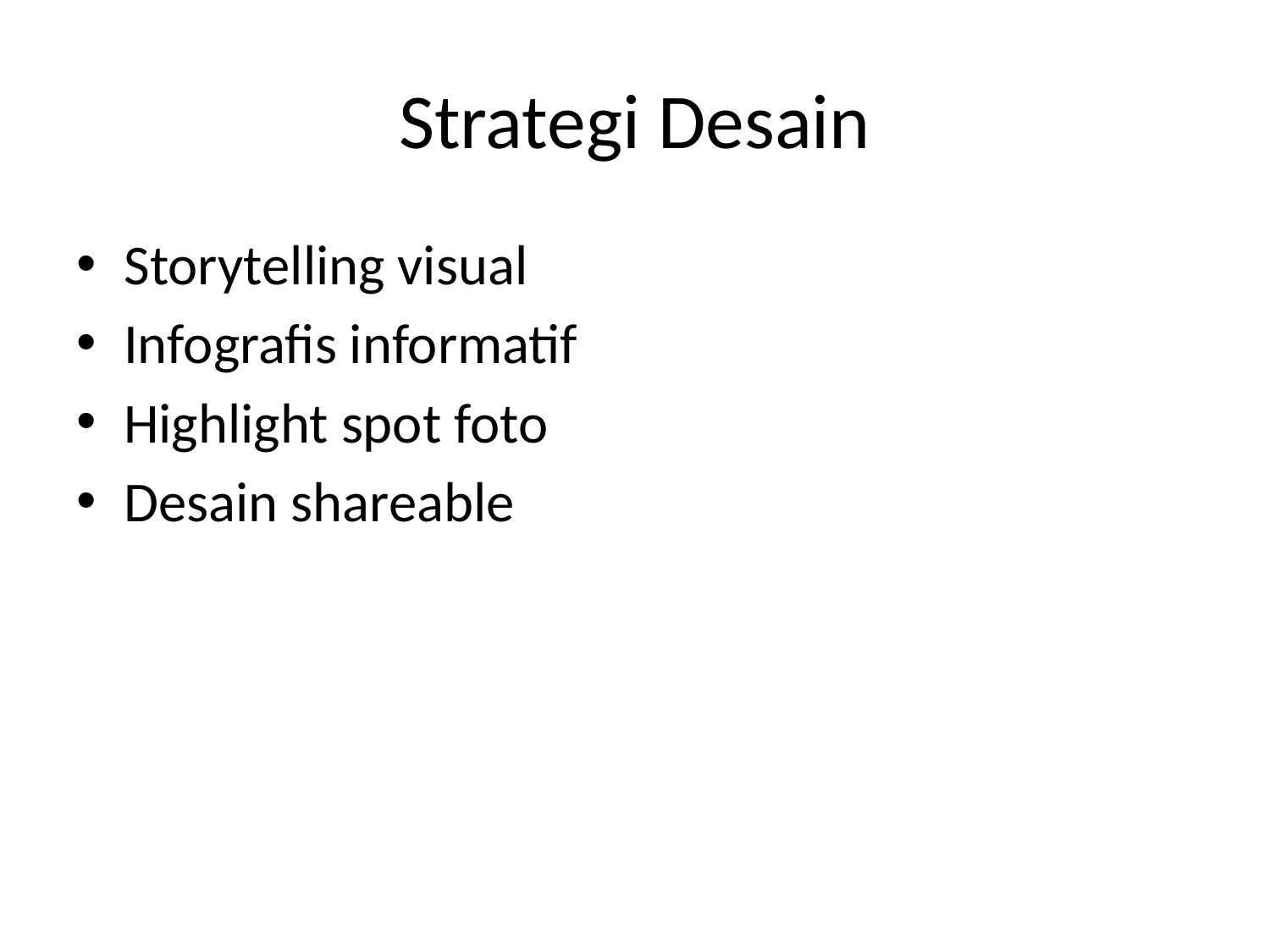

# Strategi Desain
Storytelling visual
Infografis informatif
Highlight spot foto
Desain shareable